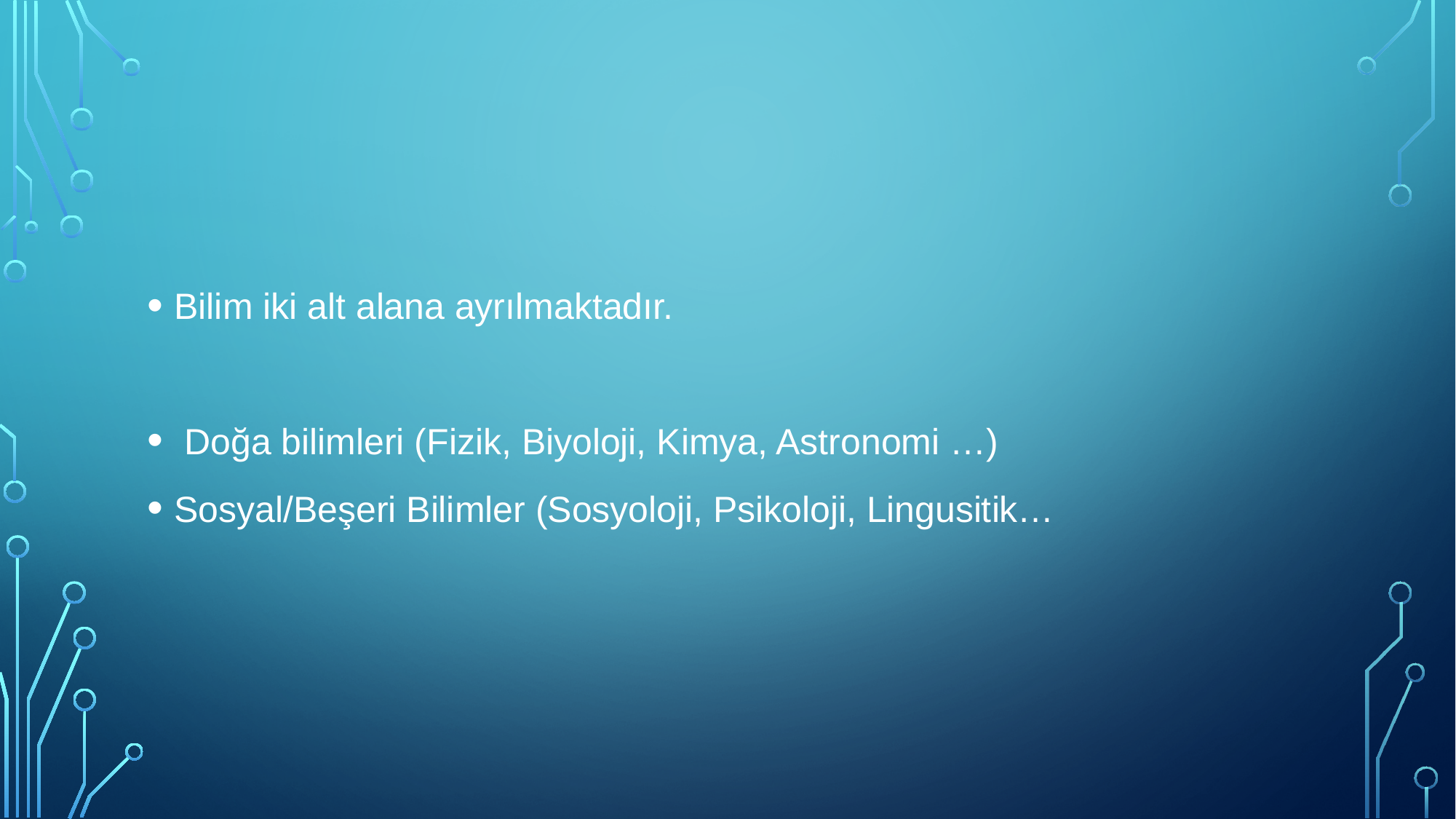

#
Bilim iki alt alana ayrılmaktadır.

 Doğa bilimleri (Fizik, Biyoloji, Kimya, Astronomi …)
Sosyal/Beşeri Bilimler (Sosyoloji, Psikoloji, Lingusitik…